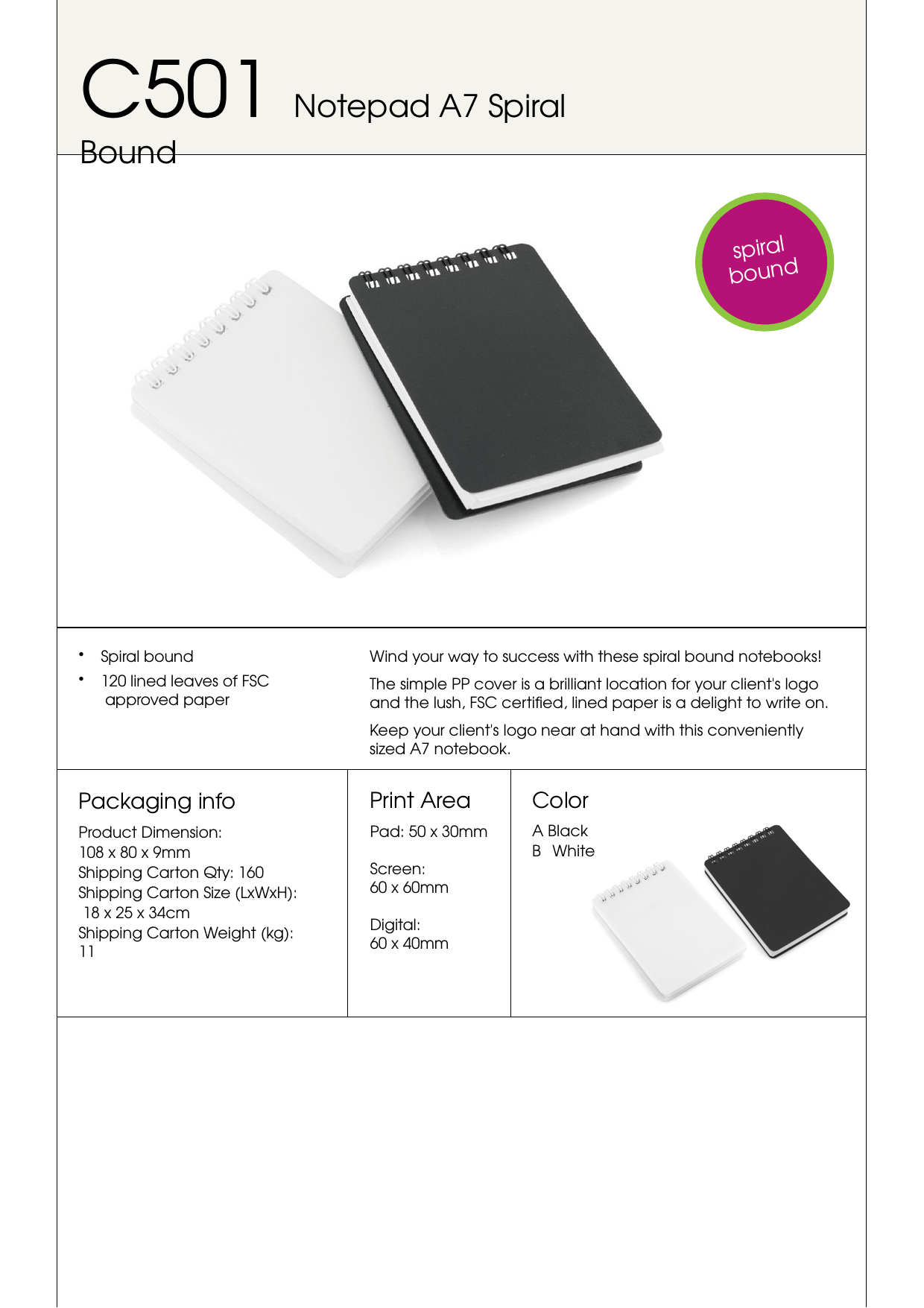

# C501 Notepad A7 Spiral Bound

spiral
bound

Wind your way to success with these spiral bound notebooks!
The simple PP cover is a brilliant location for your client's logo  and the lush, FSC certified, lined paper is a delight to write on.
Keep your client's logo near at hand with this conveniently  sized A7 notebook.
Spiral bound
120 lined leaves of FSC  approved paper

Color
A Black  B  White
Print Area
Pad: 50 x 30mm
Packaging info
Product Dimension:
108 x 80 x 9mm
Shipping Carton Qty: 160  Shipping Carton Size (LxWxH):  18 x 25 x 34cm
Shipping Carton Weight (kg): 11
Screen:
60 x 60mm
Digital:
60 x 40mm